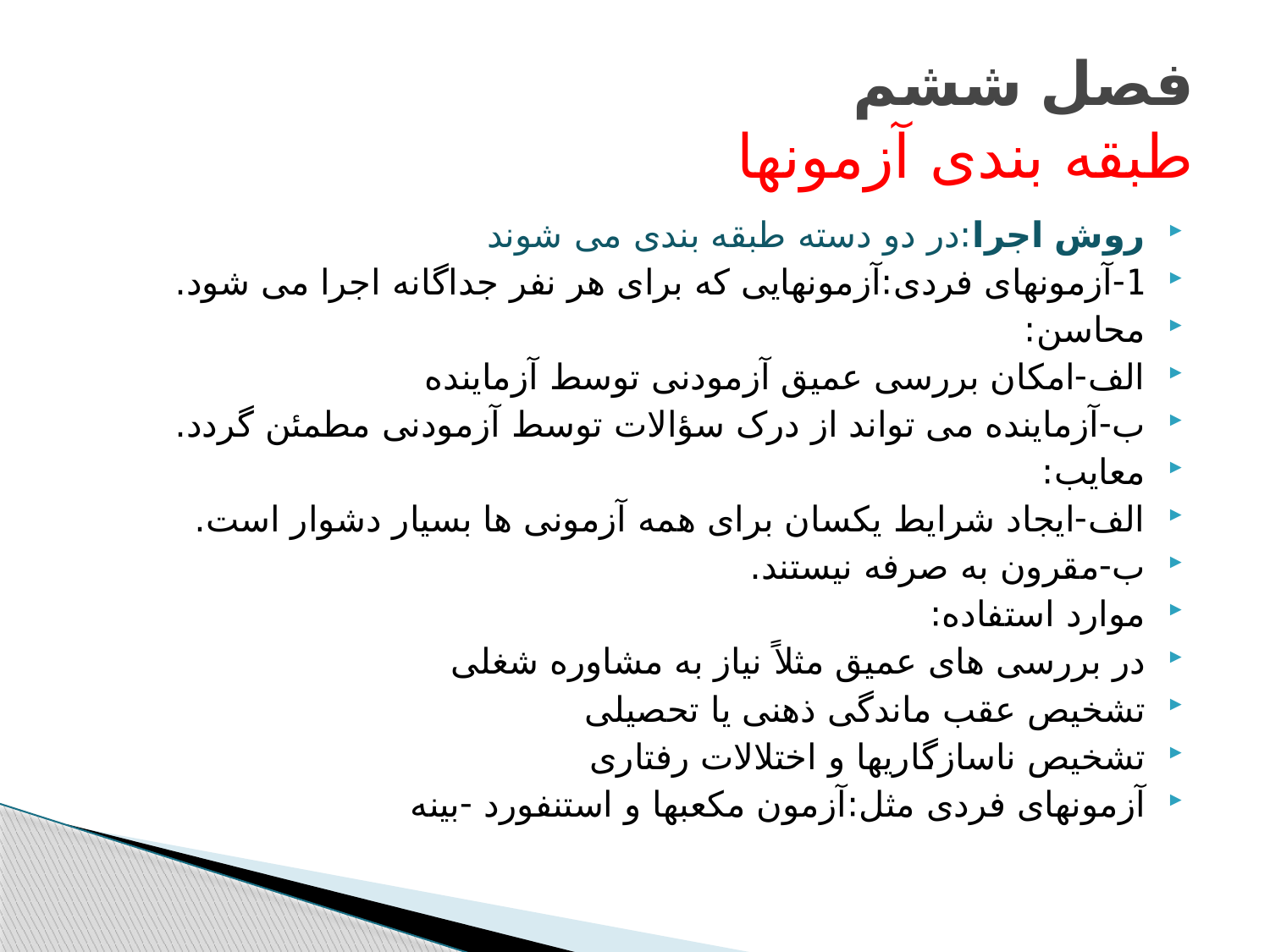

# فصل ششم طبقه بندی آزمونها
روش اجرا:در دو دسته طبقه بندی می شوند
1-آزمونهای فردی:آزمونهایی که برای هر نفر جداگانه اجرا می شود.
محاسن:
الف-امکان بررسی عمیق آزمودنی توسط آزماینده
ب-آزماینده می تواند از درک سؤالات توسط آزمودنی مطمئن گردد.
معایب:
الف-ایجاد شرایط یکسان برای همه آزمونی ها بسیار دشوار است.
ب-مقرون به صرفه نیستند.
موارد استفاده:
در بررسی های عمیق مثلاً نیاز به مشاوره شغلی
تشخیص عقب ماندگی ذهنی یا تحصیلی
تشخیص ناسازگاریها و اختلالات رفتاری
آزمونهای فردی مثل:آزمون مکعبها و استنفورد -بینه